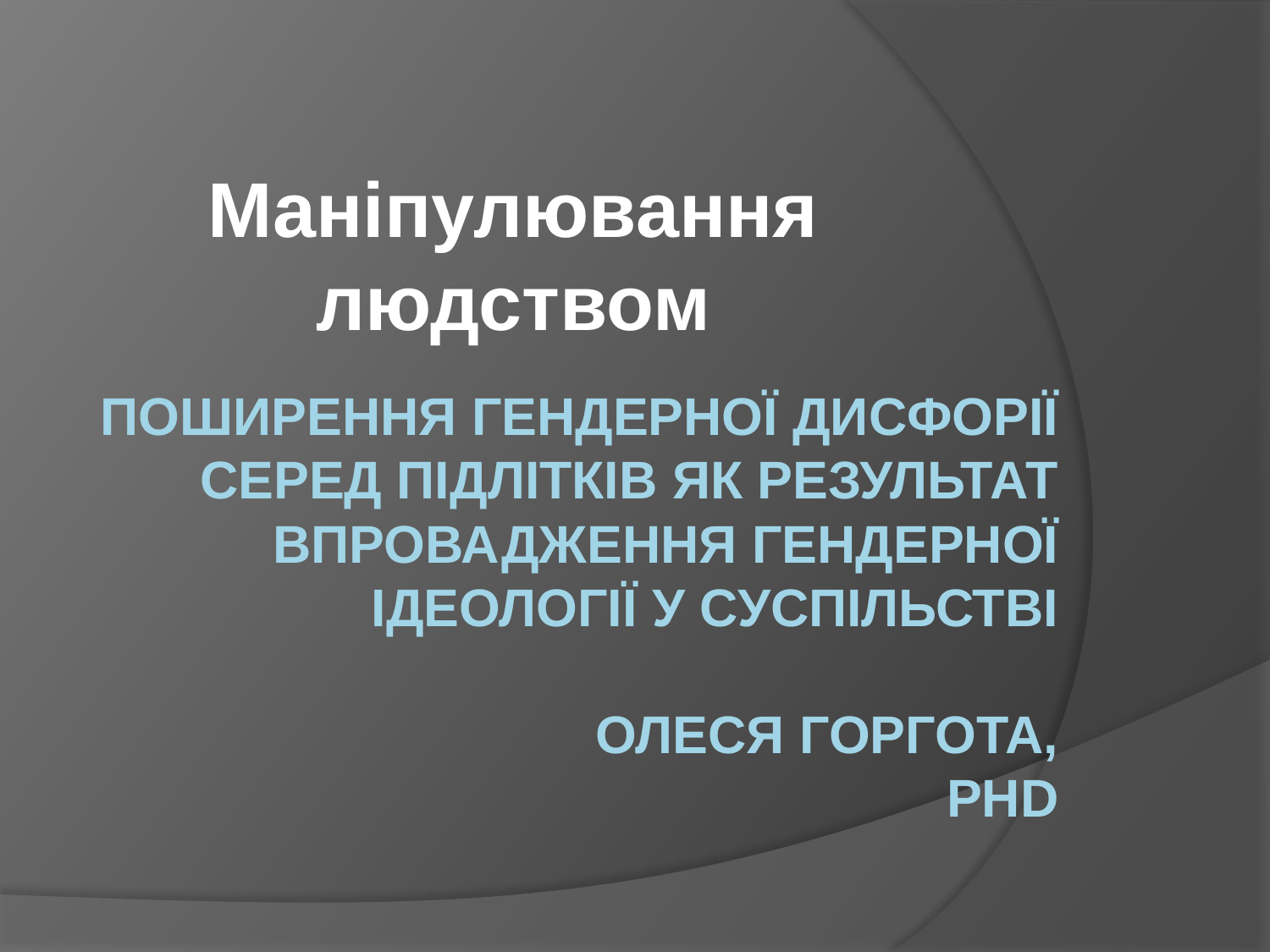

Маніпулювання людством
# Поширення гендерної дисфорії серед підлітків як результат впровадження гендерної ідеології у суспільстві Олеся Горгота, PhD